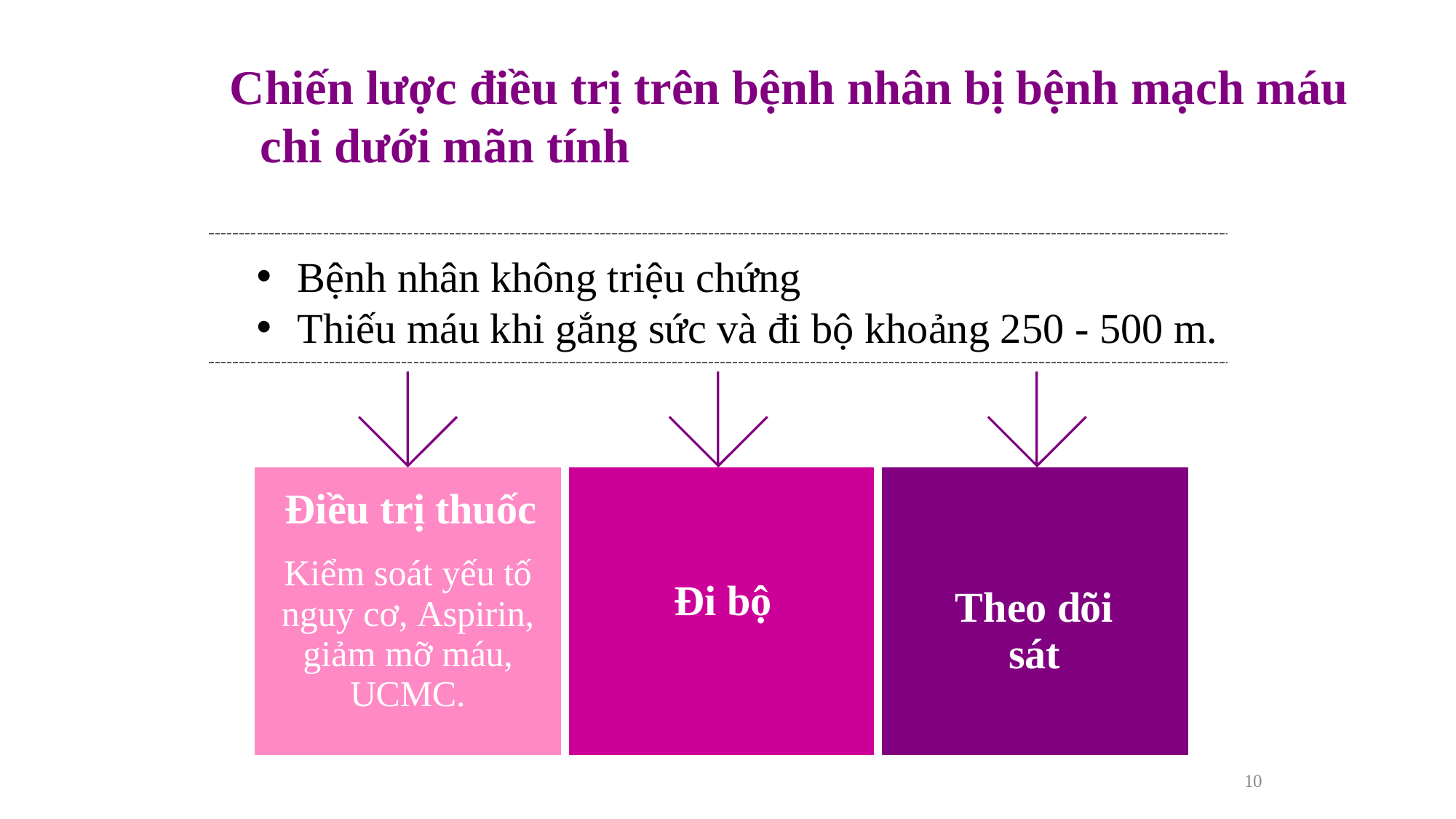

# Chiến lược điều trị trên bệnh nhân bị bệnh mạch máu chi dưới mãn tính

Bệnh nhân không triệu chứng
Thiếu máu khi gắng sức và đi bộ khoảng 250 - 500 m.

| Điều trị thuốc |  |  |
| --- | --- | --- |
| Kiểm soát yếu tố nguy cơ, Aspirin, giảm mỡ máu, UCMC. | Đi bộ | Theo dõi sát |
10